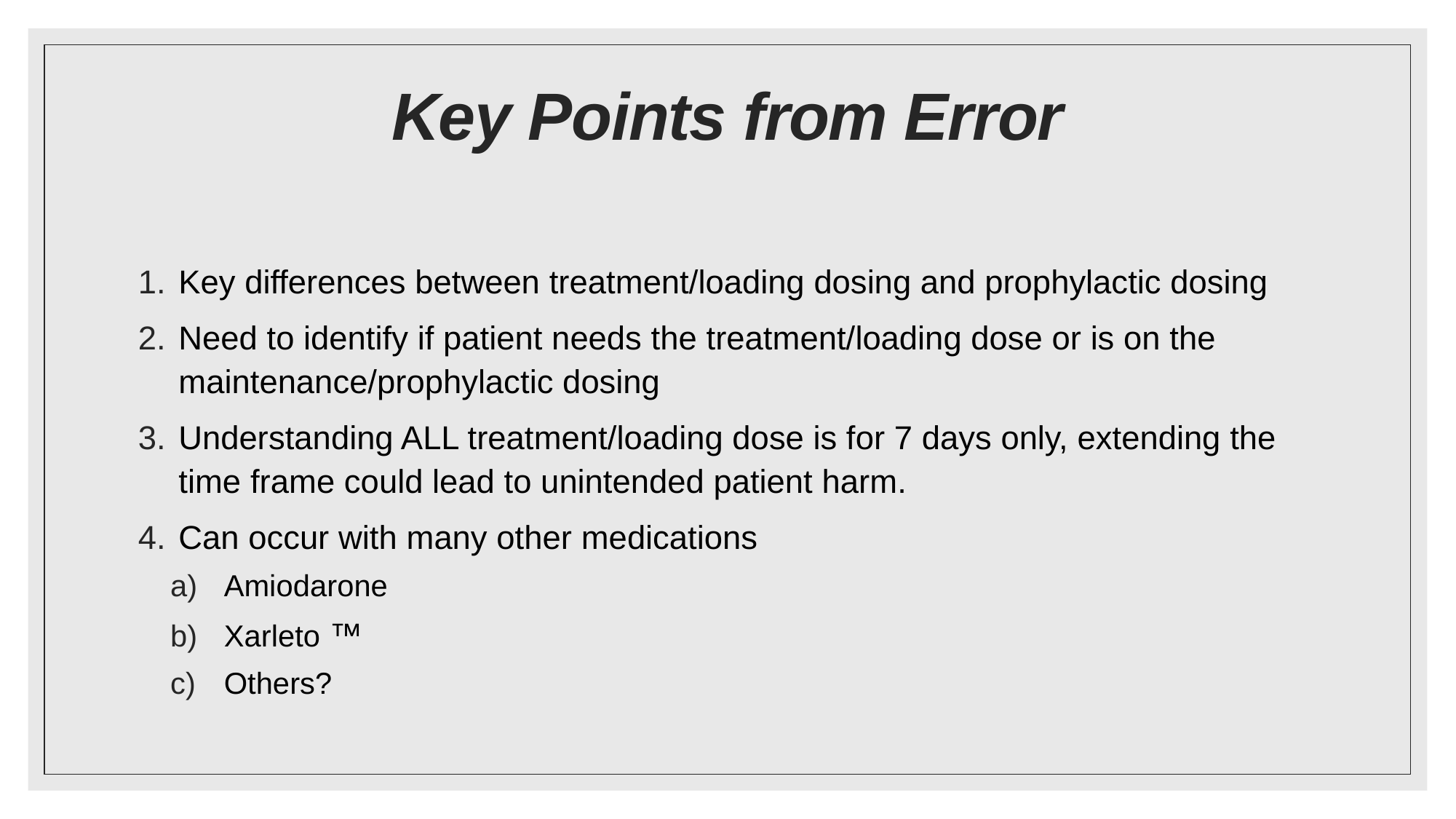

# Key Points from Error
Key differences between treatment/loading dosing and prophylactic dosing
Need to identify if patient needs the treatment/loading dose or is on the maintenance/prophylactic dosing
Understanding ALL treatment/loading dose is for 7 days only, extending the time frame could lead to unintended patient harm.
Can occur with many other medications
Amiodarone
Xarleto ™️
Others?